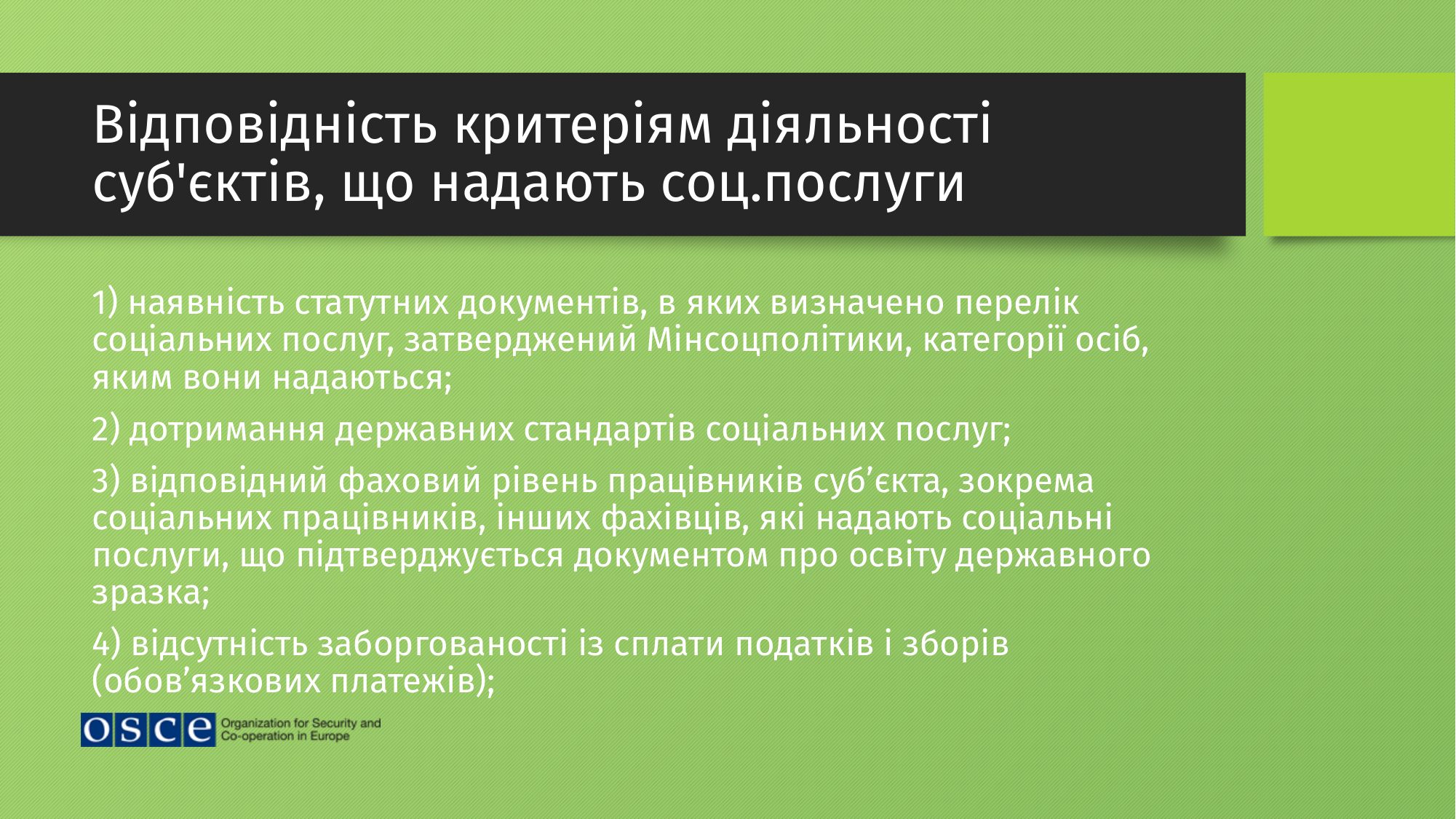

# Відповідність критеріям діяльності суб'єктів, що надають соц.послуги
1) наявність статутних документів, в яких визначено перелік соціальних послуг, затверджений Мінсоцполітики, категорії осіб, яким вони надаються;
2) дотримання державних стандартів соціальних послуг;
3) відповідний фаховий рівень працівників суб’єкта, зокрема соціальних працівників, інших фахівців, які надають соціальні послуги, що підтверджується документом про освіту державного зразка;
4) відсутність заборгованості із сплати податків і зборів (обов’язкових платежів);